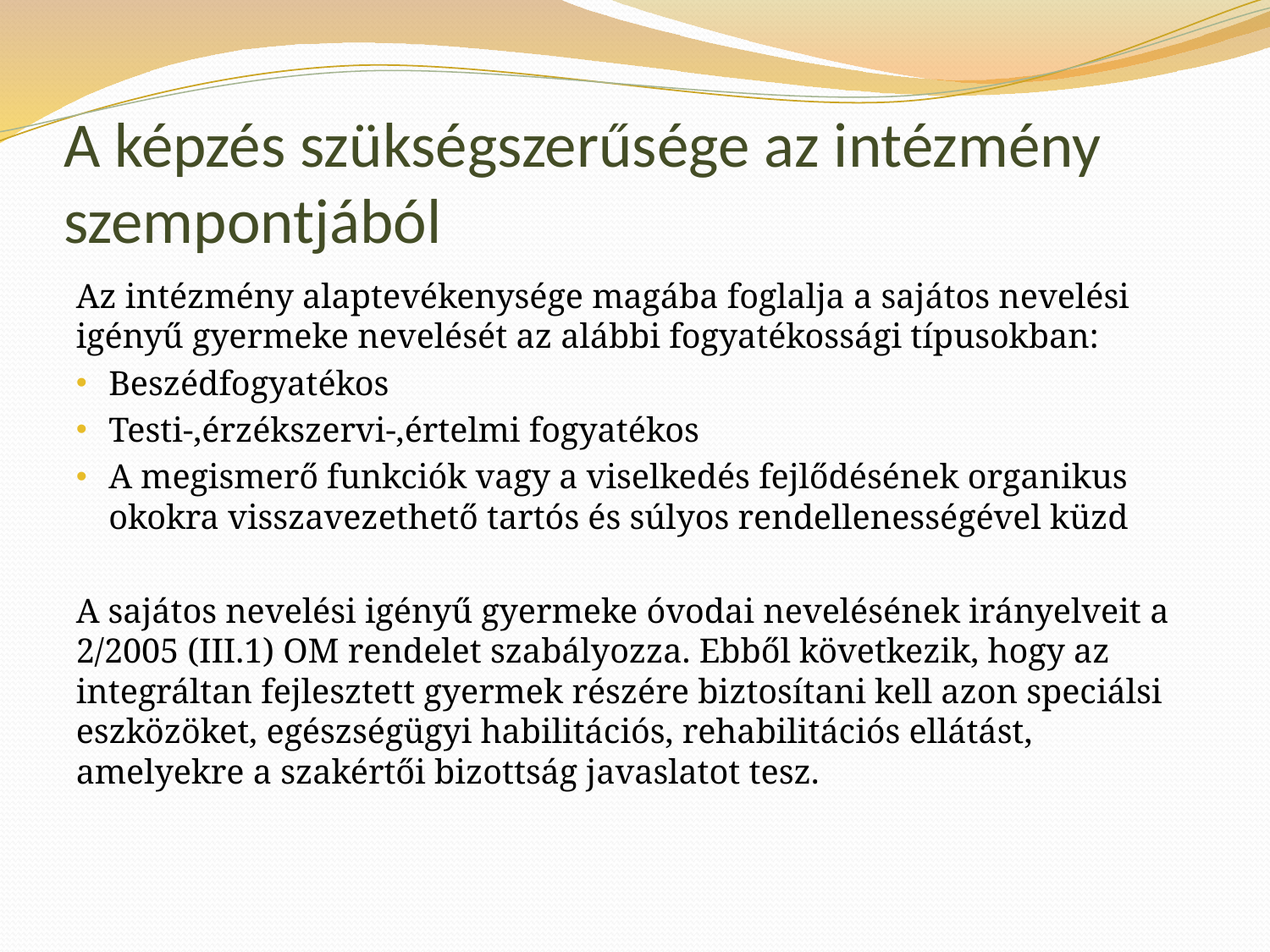

# A képzés szükségszerűsége az intézmény szempontjából
Az intézmény alaptevékenysége magába foglalja a sajátos nevelési igényű gyermeke nevelését az alábbi fogyatékossági típusokban:
Beszédfogyatékos
Testi-,érzékszervi-,értelmi fogyatékos
A megismerő funkciók vagy a viselkedés fejlődésének organikus okokra visszavezethető tartós és súlyos rendellenességével küzd

A sajátos nevelési igényű gyermeke óvodai nevelésének irányelveit a 2/2005 (III.1) OM rendelet szabályozza. Ebből következik, hogy az integráltan fejlesztett gyermek részére biztosítani kell azon speciálsi eszközöket, egészségügyi habilitációs, rehabilitációs ellátást, amelyekre a szakértői bizottság javaslatot tesz.